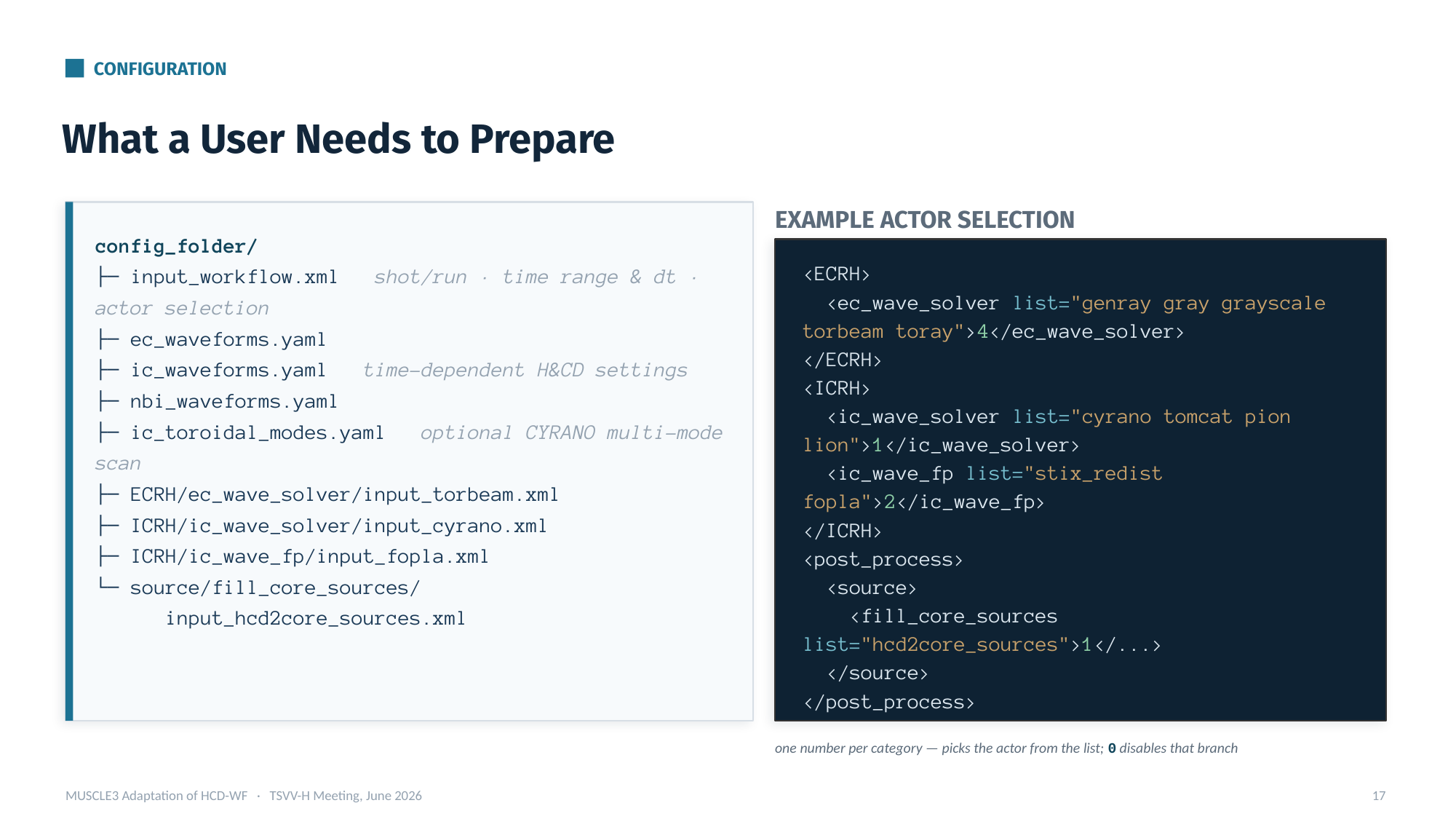

CONFIGURATION

What a User Needs to Prepare

EXAMPLE ACTOR SELECTION
config_folder/
├─ input_workflow.xml   shot/run · time range & dt · actor selection
├─ ec_waveforms.yaml
├─ ic_waveforms.yaml   time-dependent H&CD settings
├─ nbi_waveforms.yaml
├─ ic_toroidal_modes.yaml   optional CYRANO multi-mode scan
├─ ECRH/ec_wave_solver/input_torbeam.xml
├─ ICRH/ic_wave_solver/input_cyrano.xml
├─ ICRH/ic_wave_fp/input_fopla.xml
└─ source/fill_core_sources/
      input_hcd2core_sources.xml

<ECRH>
  <ec_wave_solver list="genray gray grayscale torbeam toray">4</ec_wave_solver>
</ECRH>
<ICRH>
  <ic_wave_solver list="cyrano tomcat pion lion">1</ic_wave_solver>
  <ic_wave_fp list="stix_redist fopla">2</ic_wave_fp>
</ICRH>
<post_process>
  <source>
    <fill_core_sources list="hcd2core_sources">1</...>
  </source>
</post_process>
one number per category — picks the actor from the list; 0 disables that branch
MUSCLE3 Adaptation of HCD-WF   ·   TSVV-H Meeting, June 2026
17